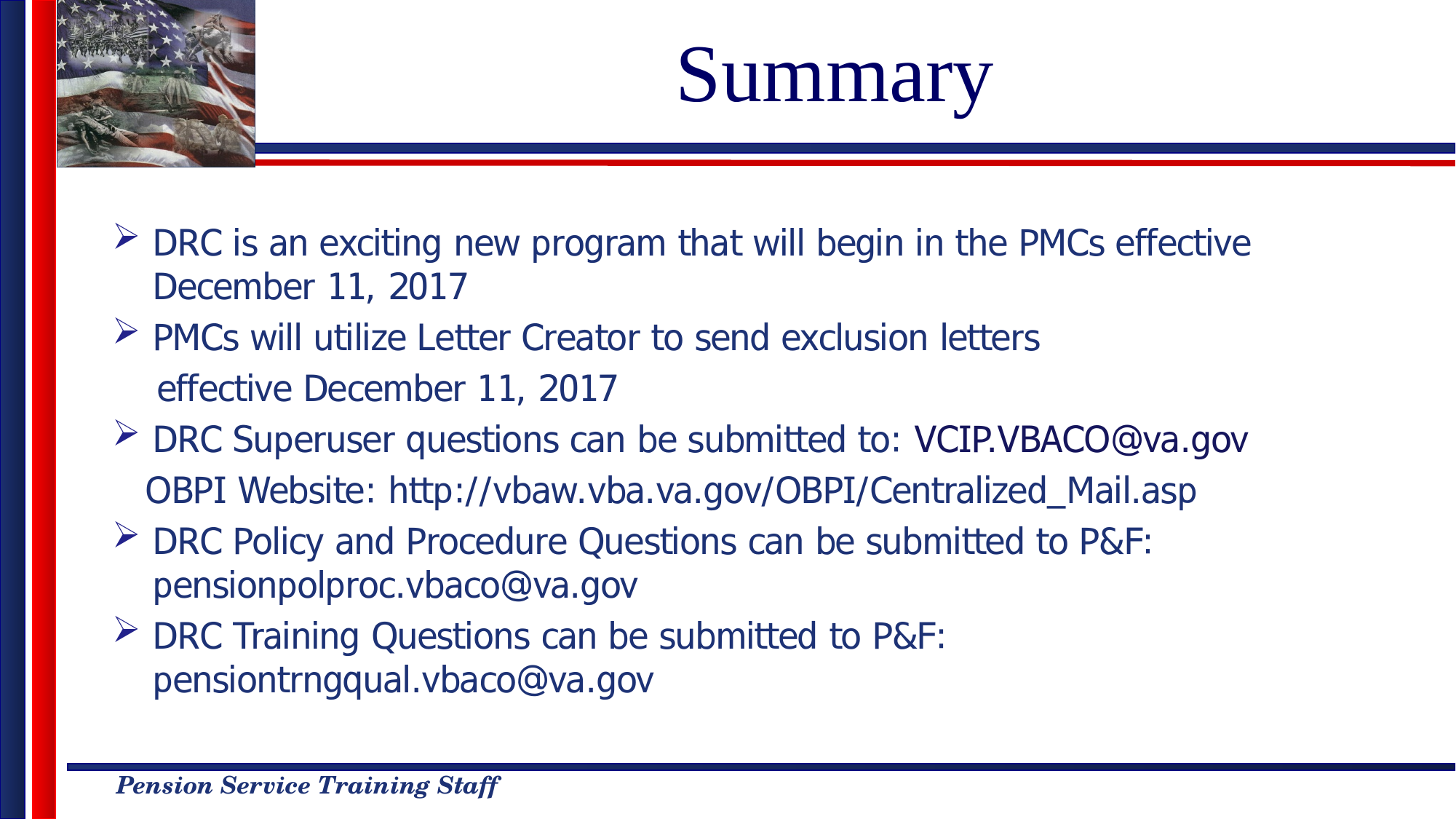

# Summary
DRC is an exciting new program that will begin in the PMCs effective December 11, 2017
PMCs will utilize Letter Creator to send exclusion letters
    effective December 11, 2017
DRC Superuser questions can be submitted to: VCIP.VBACO@va.gov
   OBPI Website: http://vbaw.vba.va.gov/OBPI/Centralized_Mail.asp
DRC Policy and Procedure Questions can be submitted to P&F: pensionpolproc.vbaco@va.gov
DRC Training Questions can be submitted to P&F: pensiontrngqual.vbaco@va.gov